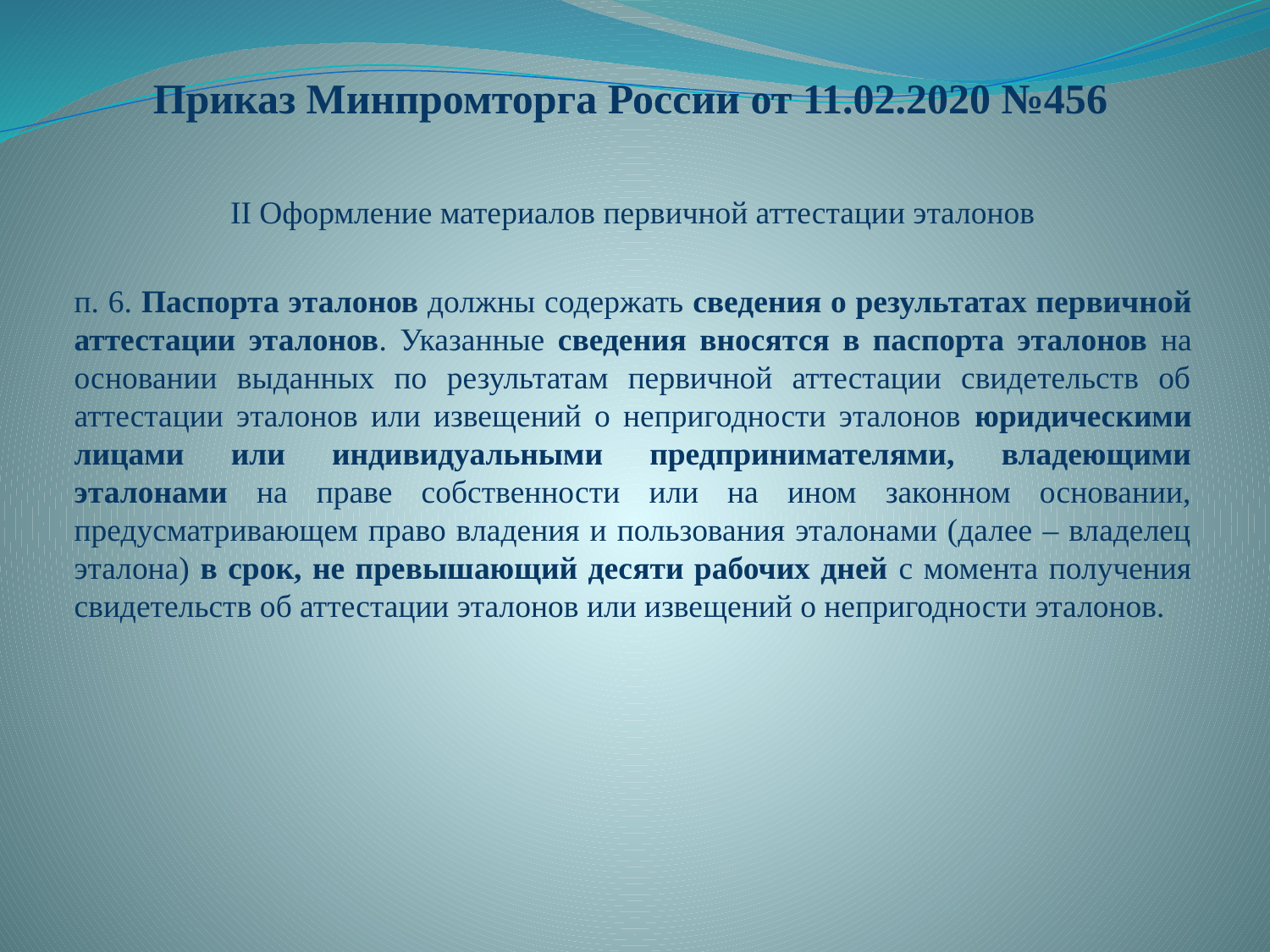

# Приказ Минпромторга России от 11.02.2020 №456
II Оформление материалов первичной аттестации эталонов

п. 6. Паспорта эталонов должны содержать сведения о результатах первичной аттестации эталонов. Указанные сведения вносятся в паспорта эталонов на основании выданных по результатам первичной аттестации свидетельств об аттестации эталонов или извещений о непригодности эталонов юридическими лицами или индивидуальными предпринимателями, владеющими эталонами на праве собственности или на ином законном основании, предусматривающем право владения и пользования эталонами (далее – владелец эталона) в срок, не превышающий десяти рабочих дней с момента получения свидетельств об аттестации эталонов или извещений о непригодности эталонов.